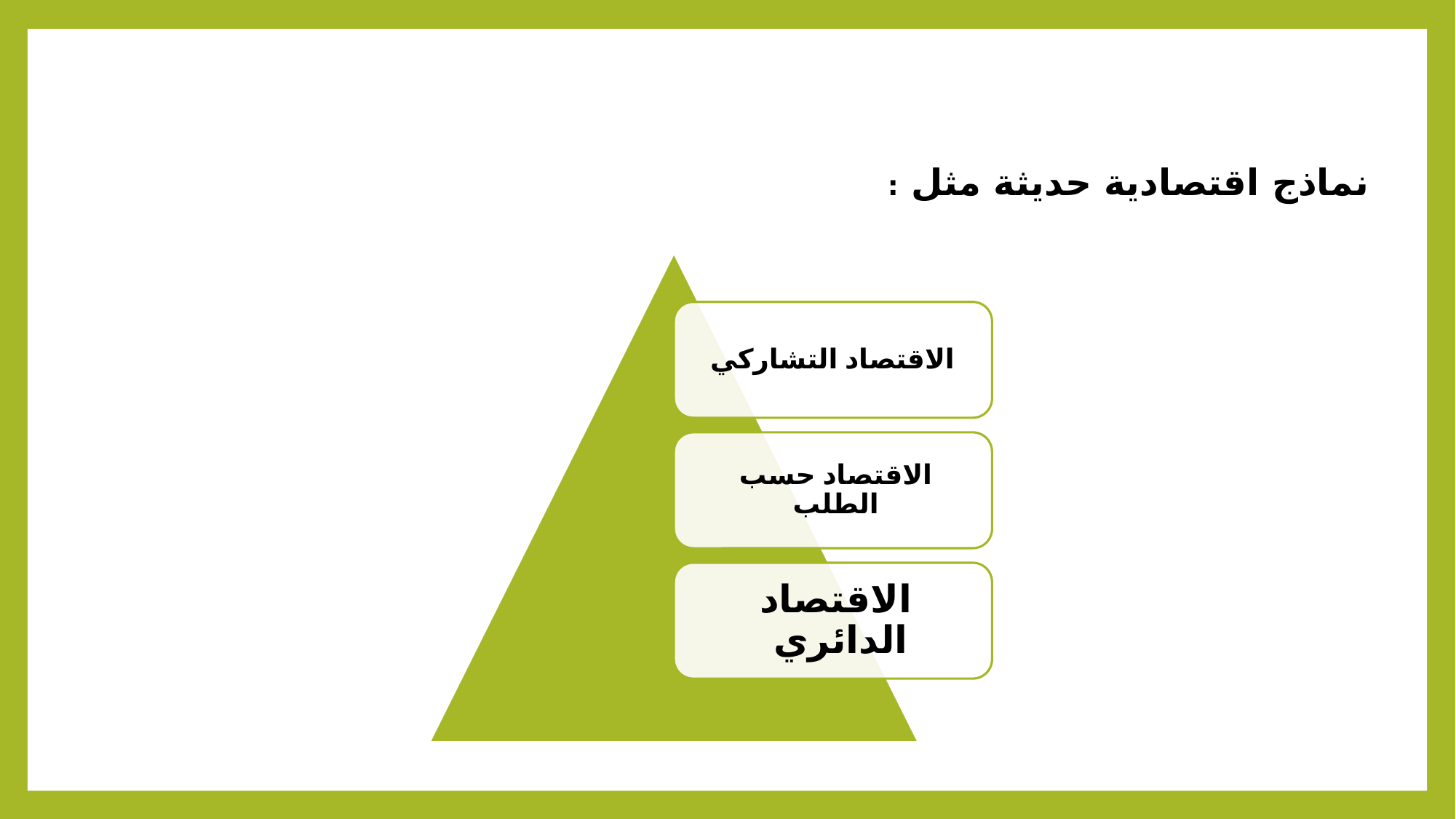

نماذج اقتصادية حديثة مثل :
الاقتصاد التشاركي
الاقتصاد حسب الطلب
الاقتصاد الدائري